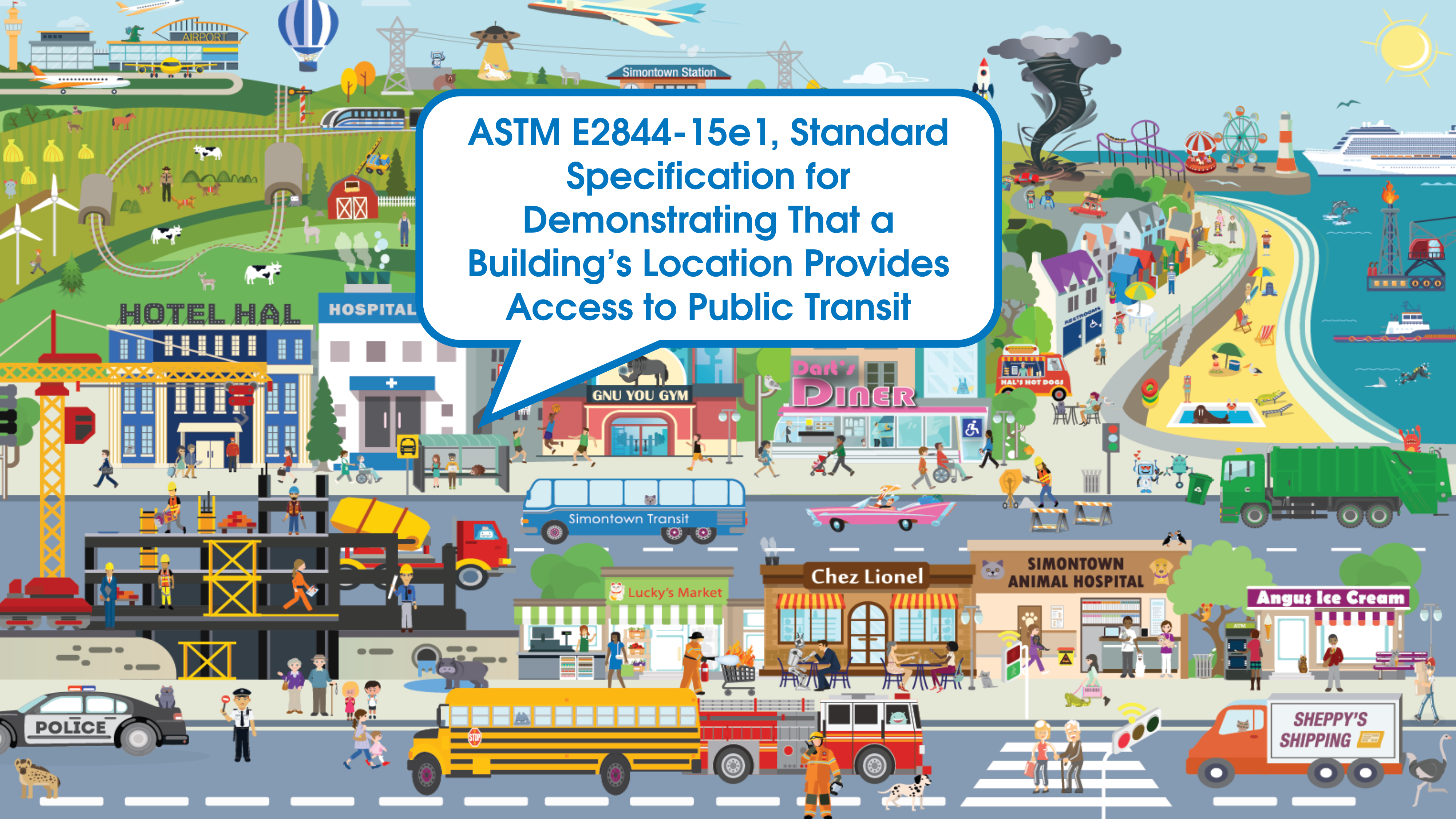

ASTM E2844-15e1, Standard Specification for Demonstrating That a Building’s Location Provides Access to Public Transit